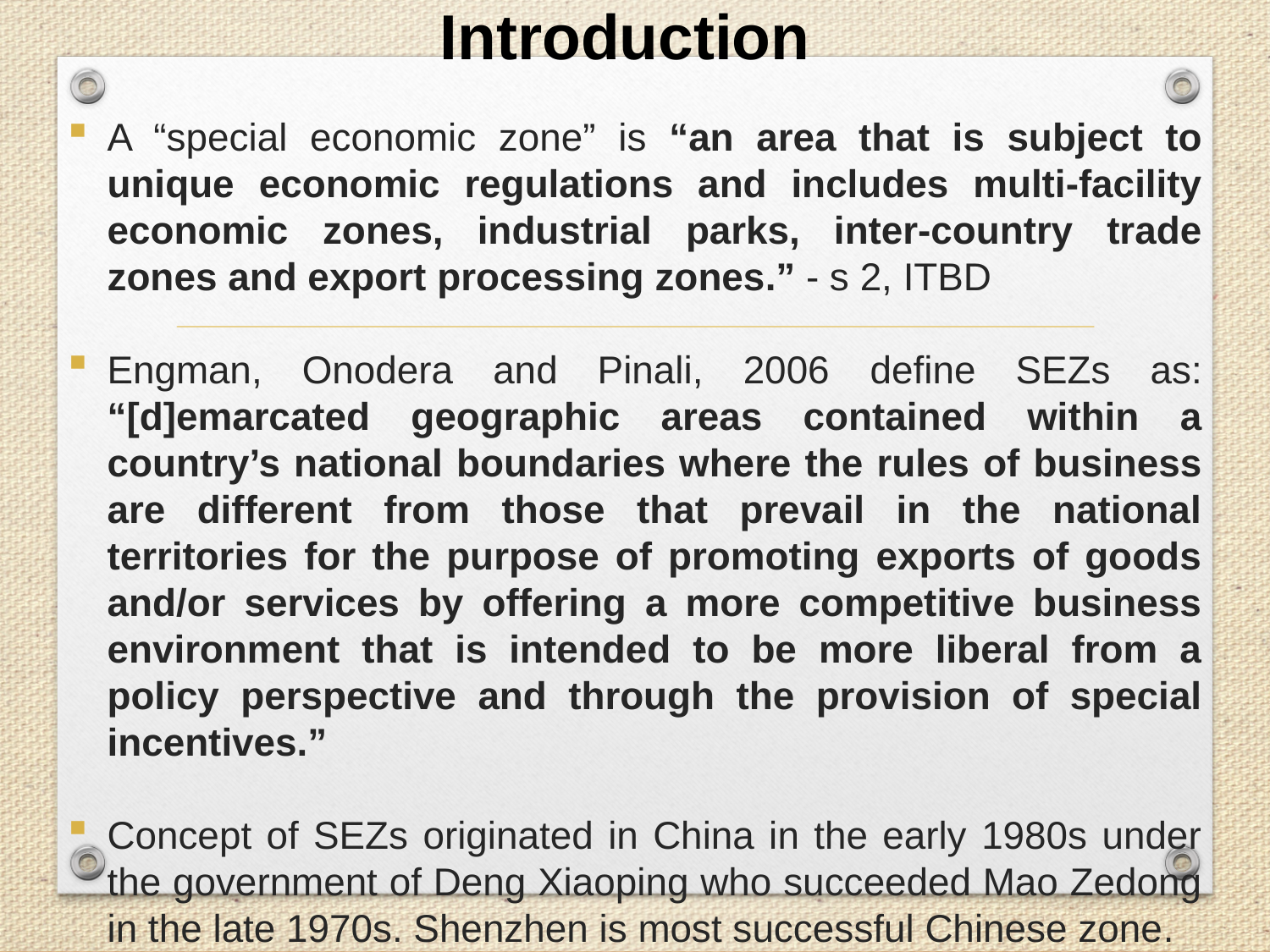

# Introduction
A “special economic zone” is “an area that is subject to unique economic regulations and includes multi-facility economic zones, industrial parks, inter-country trade zones and export processing zones.” - s 2, ITBD

Engman, Onodera and Pinali, 2006 define SEZs as: “[d]emarcated geographic areas contained within a country’s national boundaries where the rules of business are different from those that prevail in the national territories for the purpose of promoting exports of goods and/or services by offering a more competitive business environment that is intended to be more liberal from a policy perspective and through the provision of special incentives.”

Concept of SEZs originated in China in the early 1980s under the government of Deng Xiaoping who succeeded Mao Zedong in the late 1970s. Shenzhen is most successful Chinese zone.